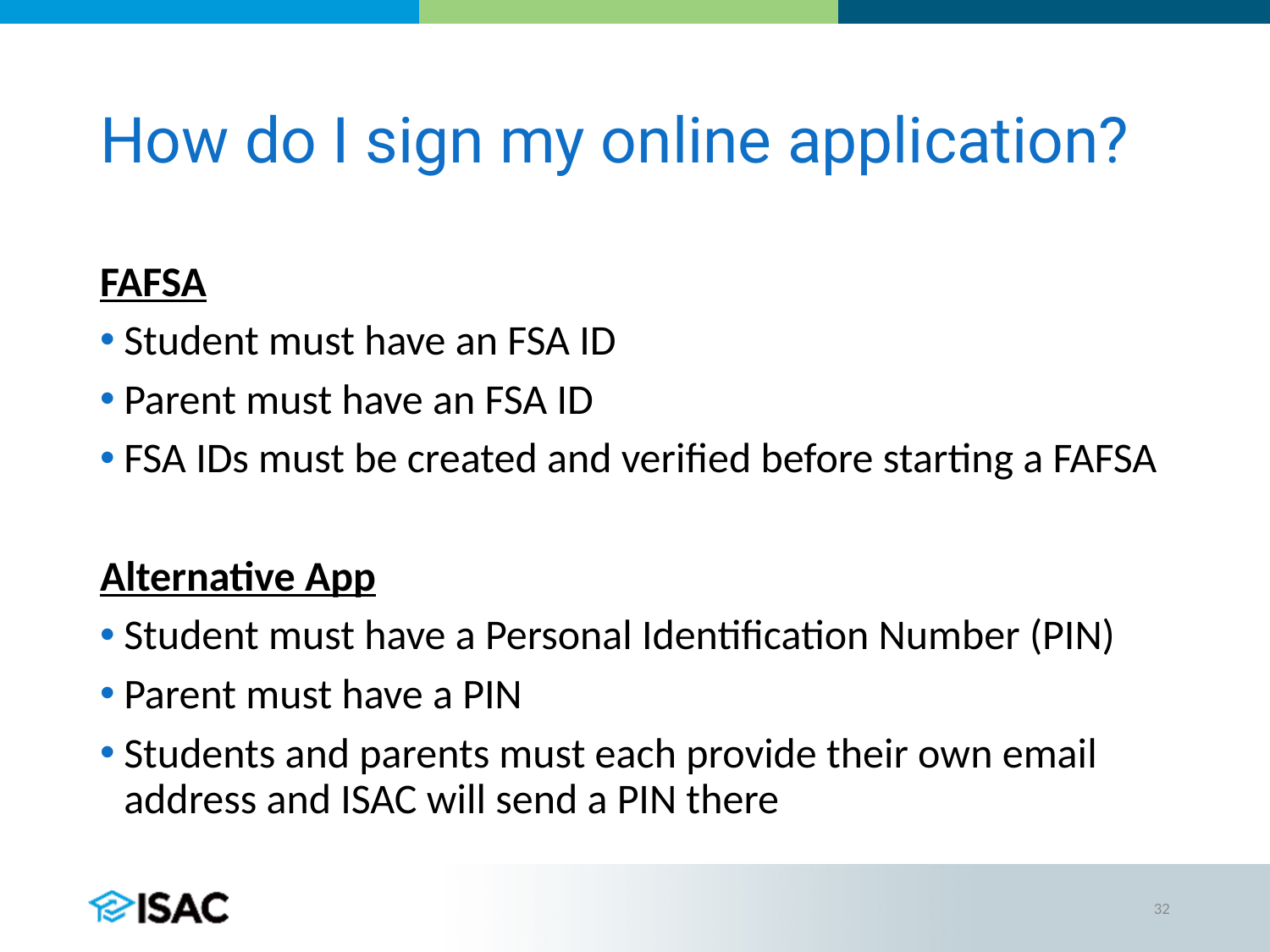

# How do I sign my online application?
FAFSA
Student must have an FSA ID
Parent must have an FSA ID
FSA IDs must be created and verified before starting a FAFSA

Alternative App
Student must have a Personal Identification Number (PIN)
Parent must have a PIN
Students and parents must each provide their own email address and ISAC will send a PIN there

32